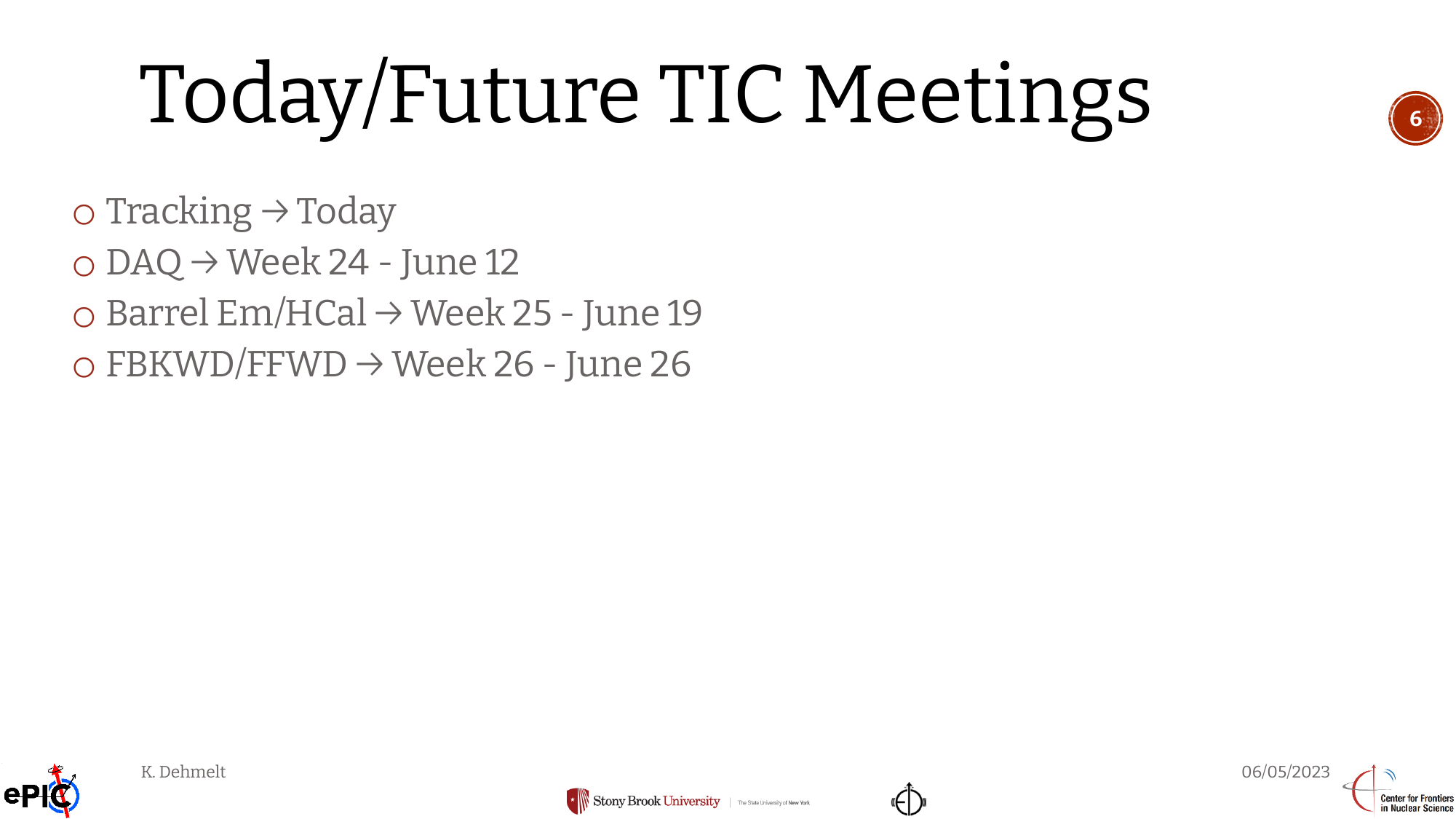

# Today/Future TIC Meetings
6
Tracking → Today
DAQ → Week 24 - June 12
Barrel Em/HCal → Week 25 - June 19
FBKWD/FFWD → Week 26 - June 26

K. Dehmelt
06/05/2023